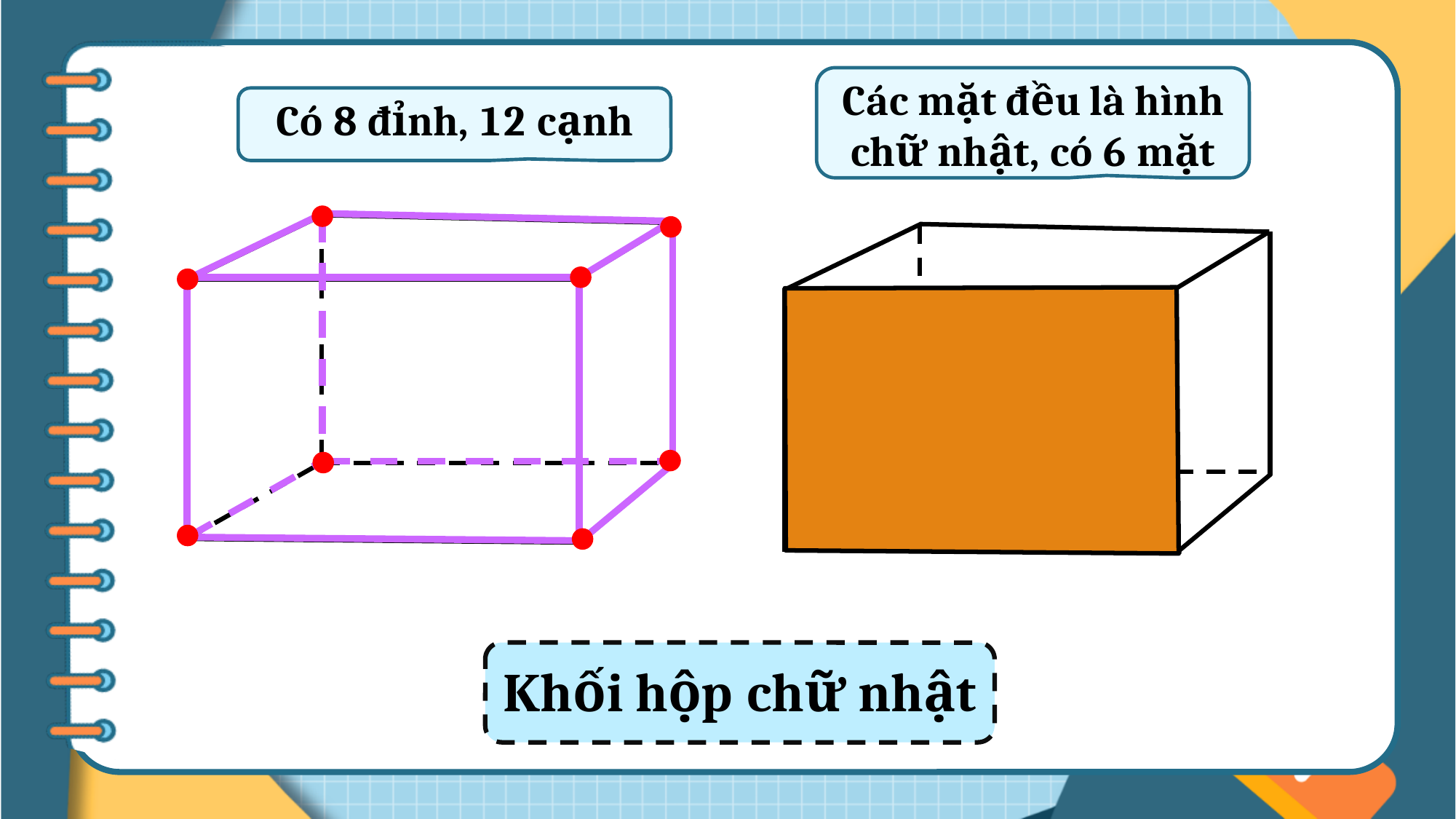

Các mặt đều là hình chữ nhật, có 6 mặt

Có 8 đỉnh, 12 cạnh

Khối hộp chữ nhật